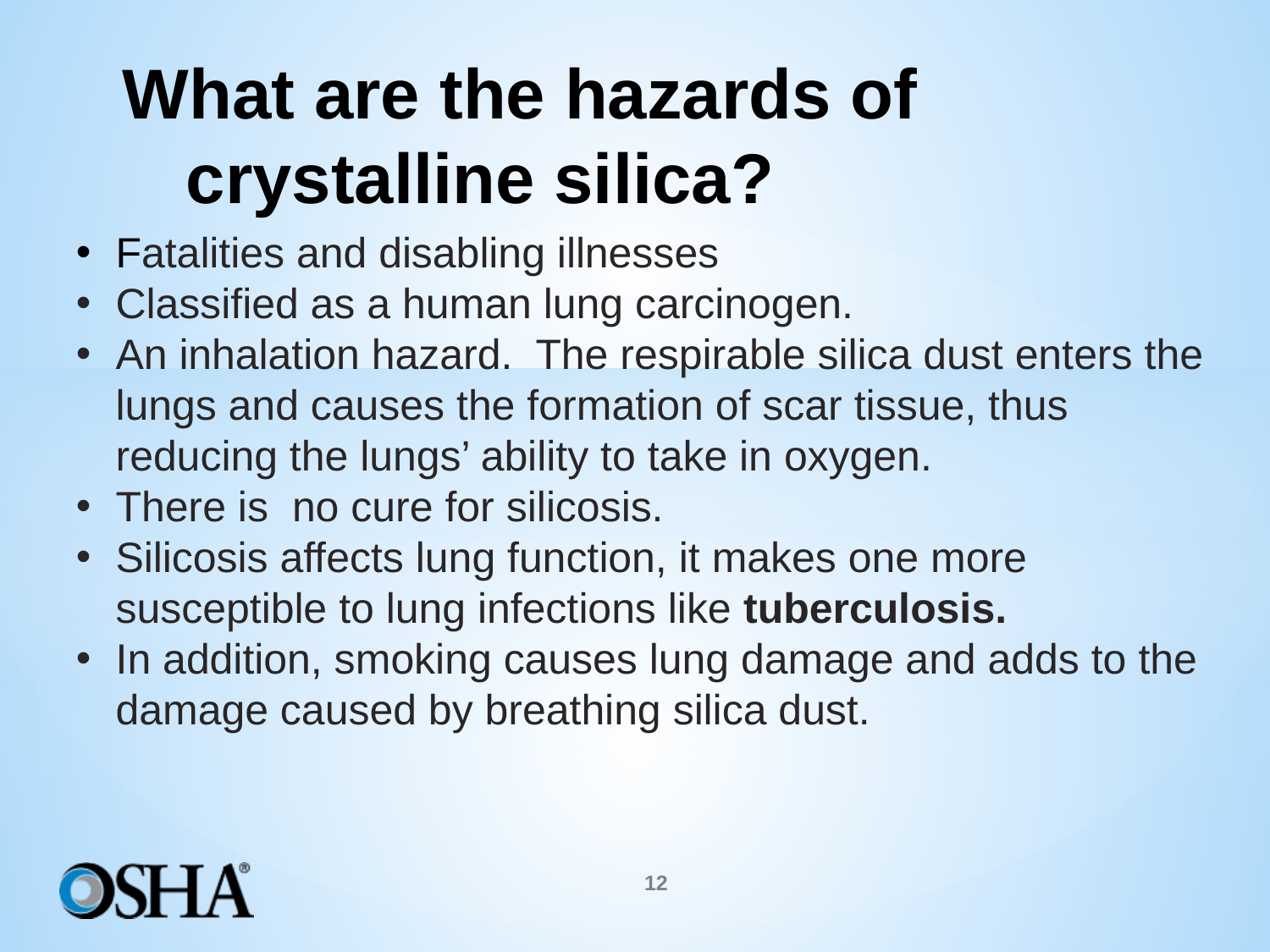

# What are the hazards of crystalline silica?
Fatalities and disabling illnesses
Classified as a human lung carcinogen.
An inhalation hazard.  The respirable silica dust enters the lungs and causes the formation of scar tissue, thus reducing the lungs’ ability to take in oxygen.
There is  no cure for silicosis.
Silicosis affects lung function, it makes one more susceptible to lung infections like tuberculosis.
In addition, smoking causes lung damage and adds to the damage caused by breathing silica dust.
12